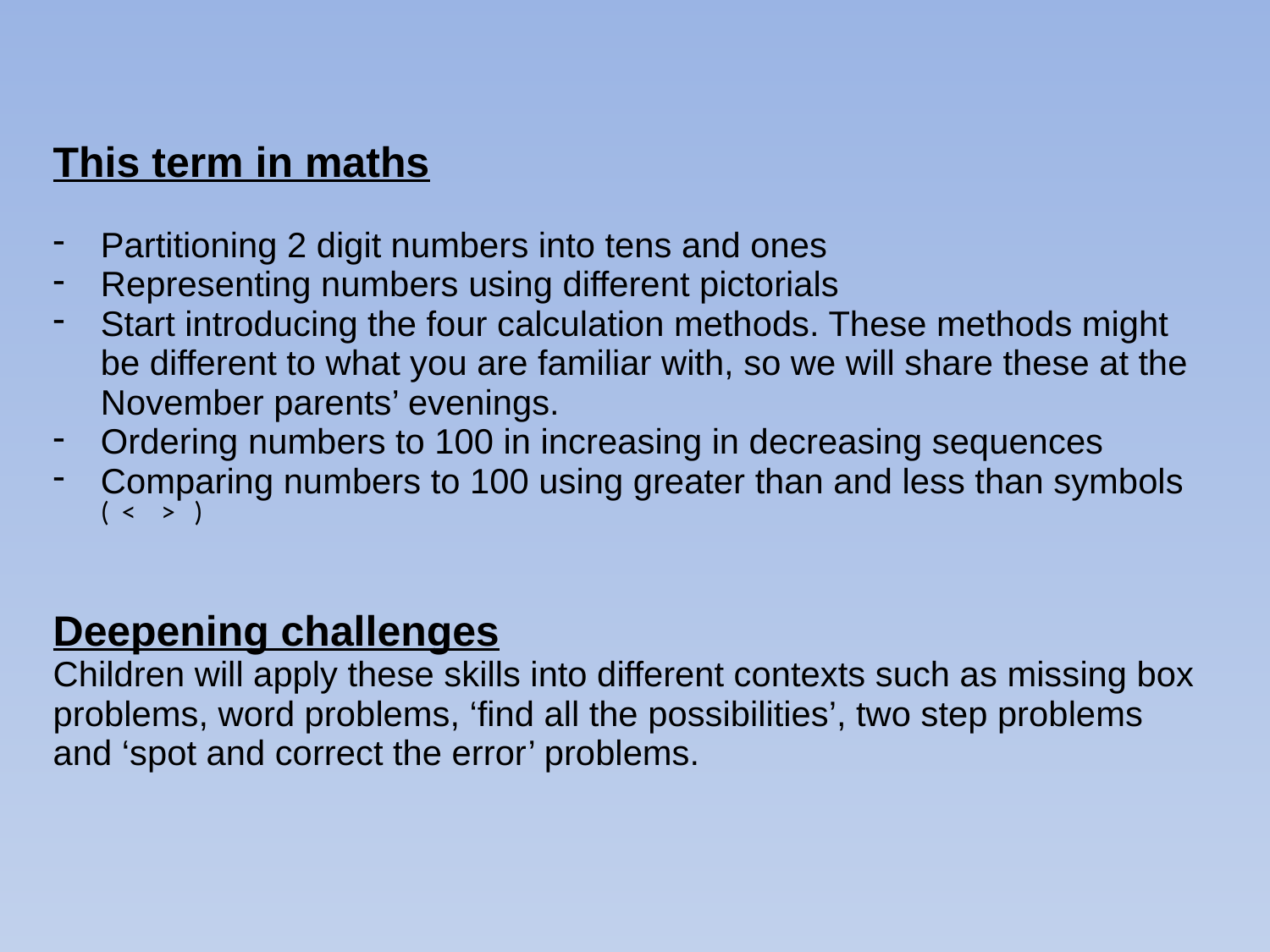

| This term in maths Partitioning 2 digit numbers into tens and ones Representing numbers using different pictorials Start introducing the four calculation methods. These methods might be different to what you are familiar with, so we will share these at the November parents’ evenings. Ordering numbers to 100 in increasing in decreasing sequences Comparing numbers to 100 using greater than and less than symbols ( < > ) Deepening challenges Children will apply these skills into different contexts such as missing box problems, word problems, ‘find all the possibilities’, two step problems and ‘spot and correct the error’ problems. |
| --- |